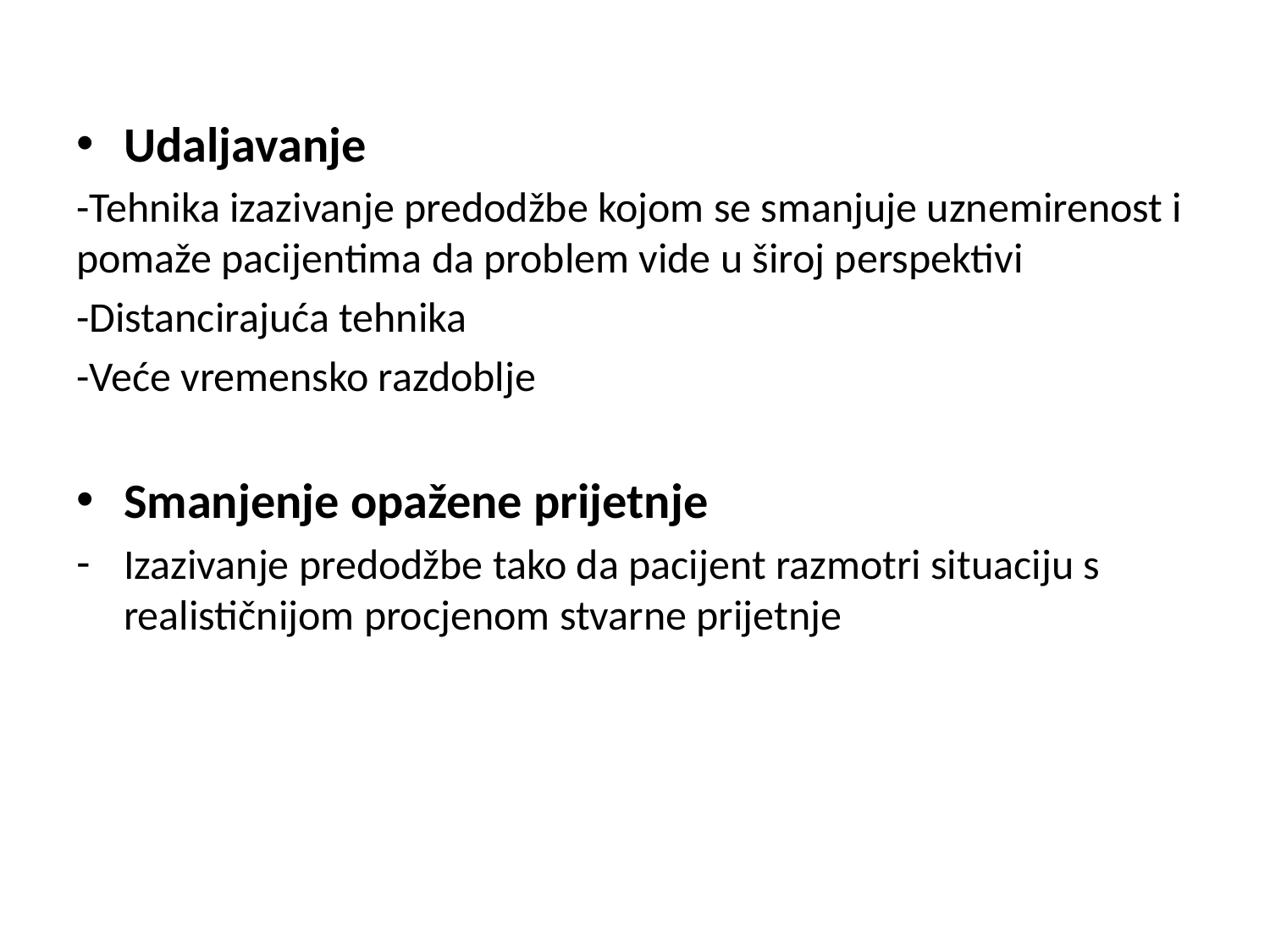

Udaljavanje
-Tehnika izazivanje predodžbe kojom se smanjuje uznemirenost i pomaže pacijentima da problem vide u široj perspektivi
-Distancirajuća tehnika
-Veće vremensko razdoblje

Smanjenje opažene prijetnje
Izazivanje predodžbe tako da pacijent razmotri situaciju s realističnijom procjenom stvarne prijetnje